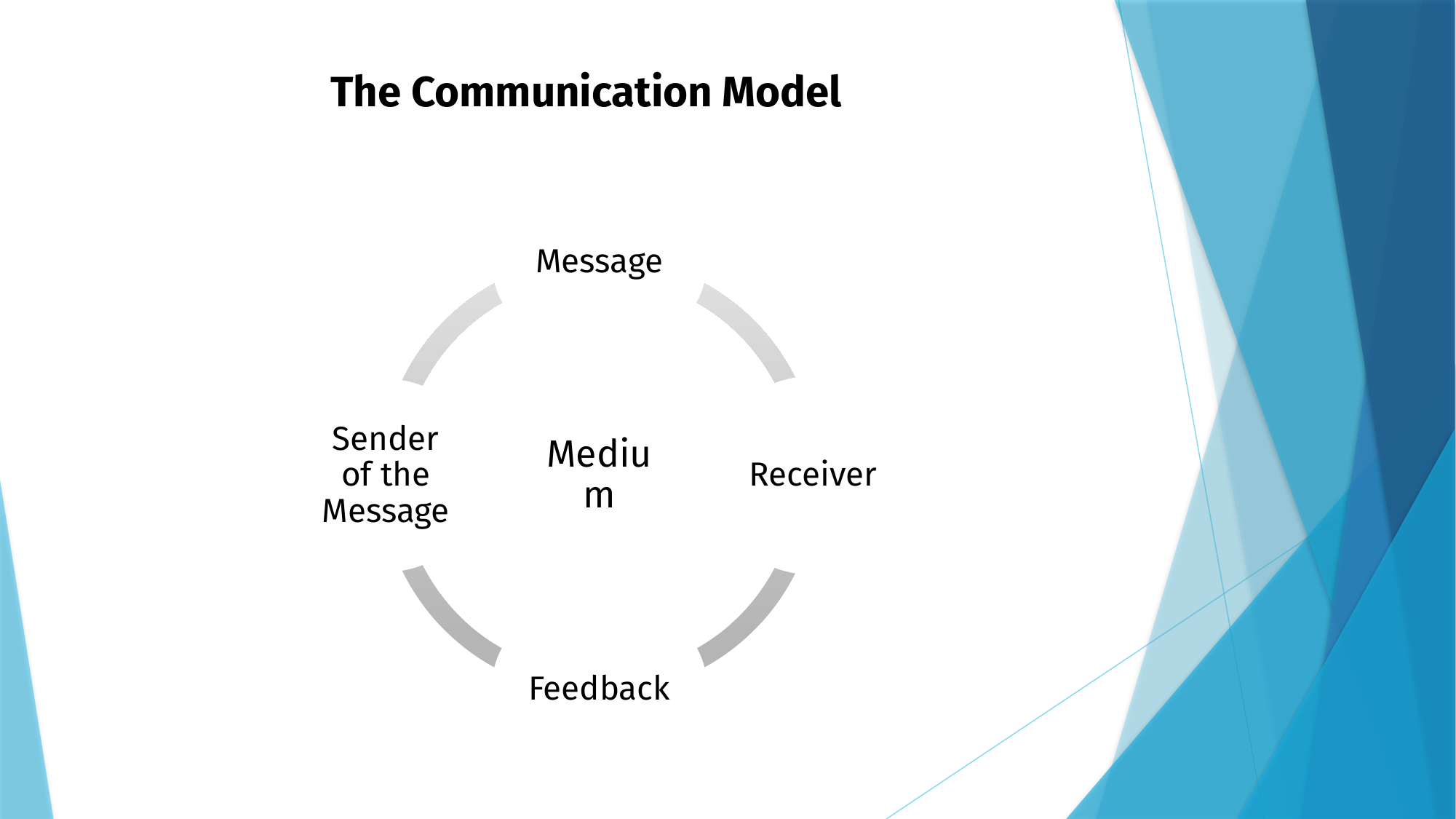

The Communication Model
Medium
Message
Receiver
Feedback
Sender of the Message